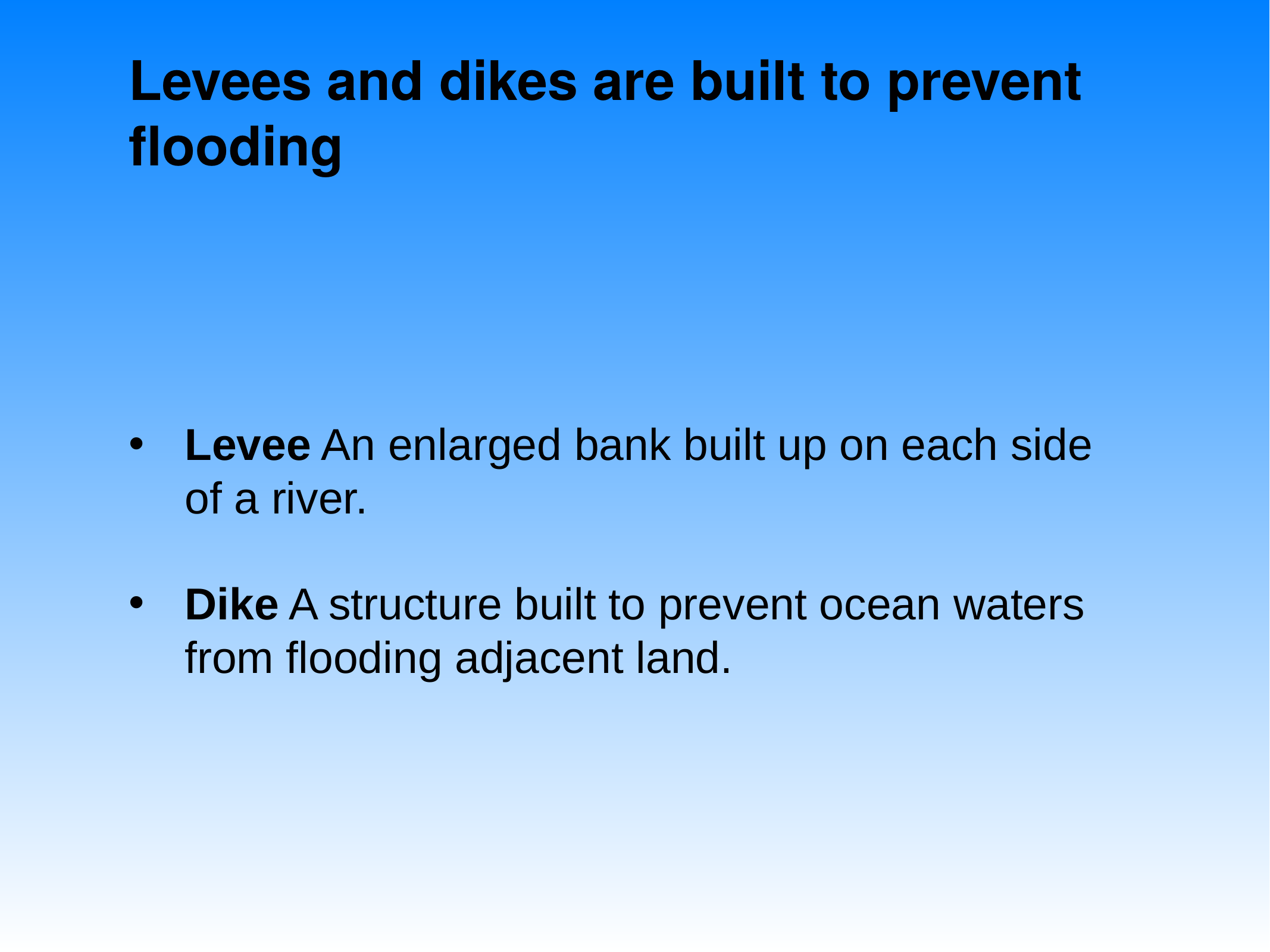

# Levees and dikes are built to prevent flooding
Levee An enlarged bank built up on each side of a river.
Dike A structure built to prevent ocean waters from flooding adjacent land.